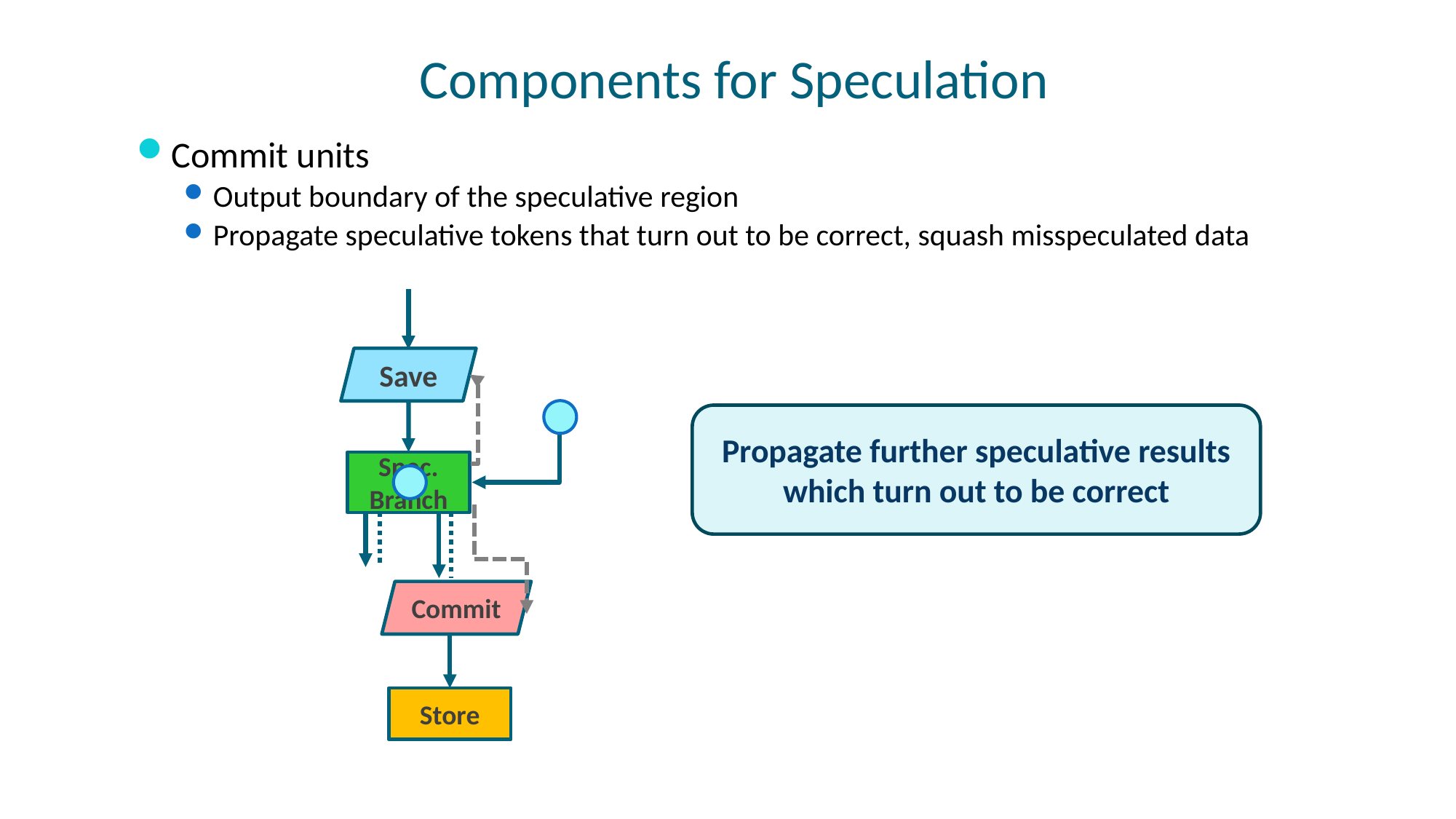

# Components for Speculation
Commit units
Output boundary of the speculative region
Propagate speculative tokens that turn out to be correct, squash misspeculated data
Save

Propagate further speculative results which turn out to be correct
Propagate further speculative results which turn out to be correct
Spec.
Branch

Commit
Store
28